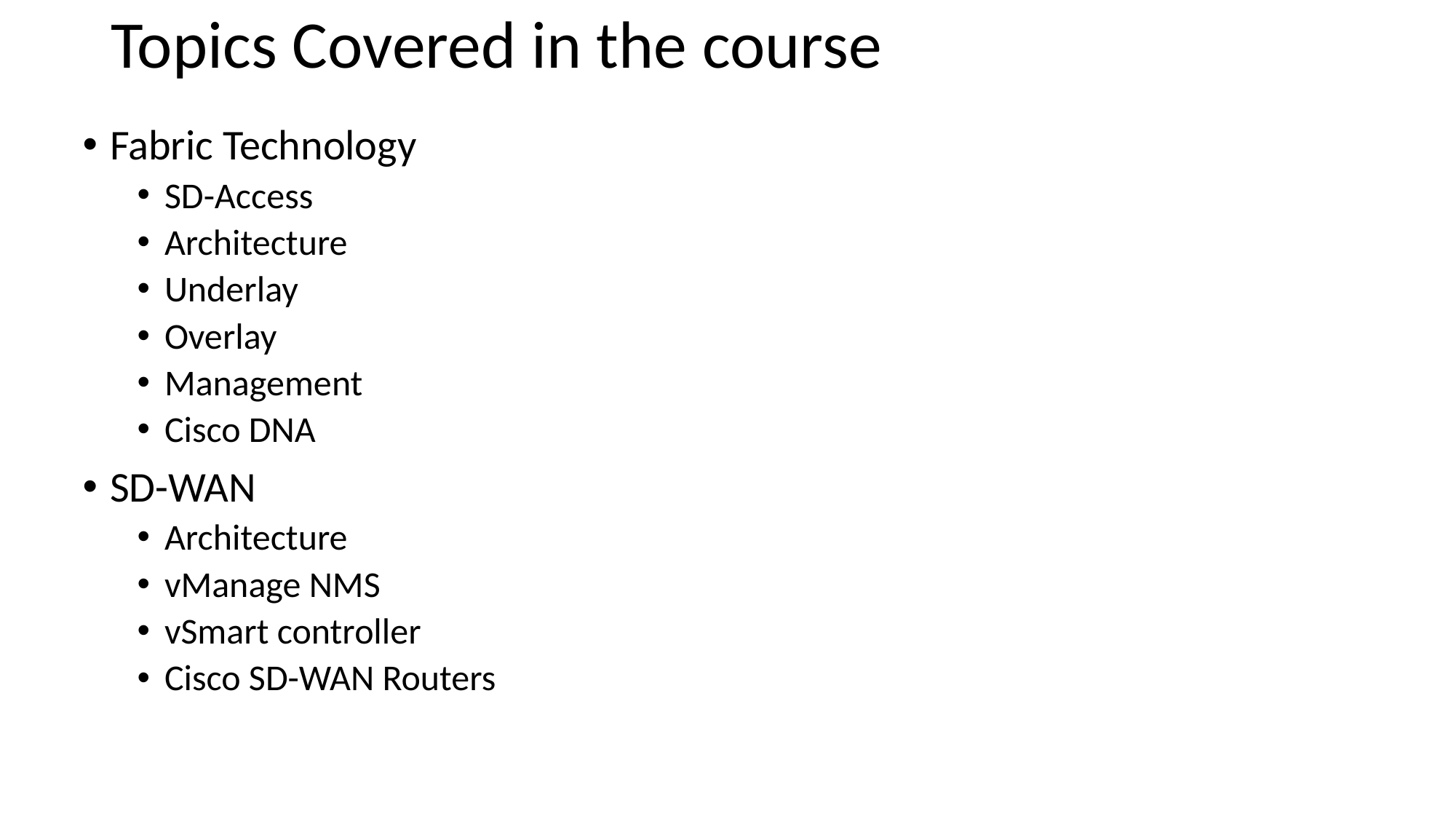

# Topics Covered in the course
Fabric Technology
SD-Access
Architecture
Underlay
Overlay
Management
Cisco DNA
SD-WAN
Architecture
vManage NMS
vSmart controller
Cisco SD-WAN Routers